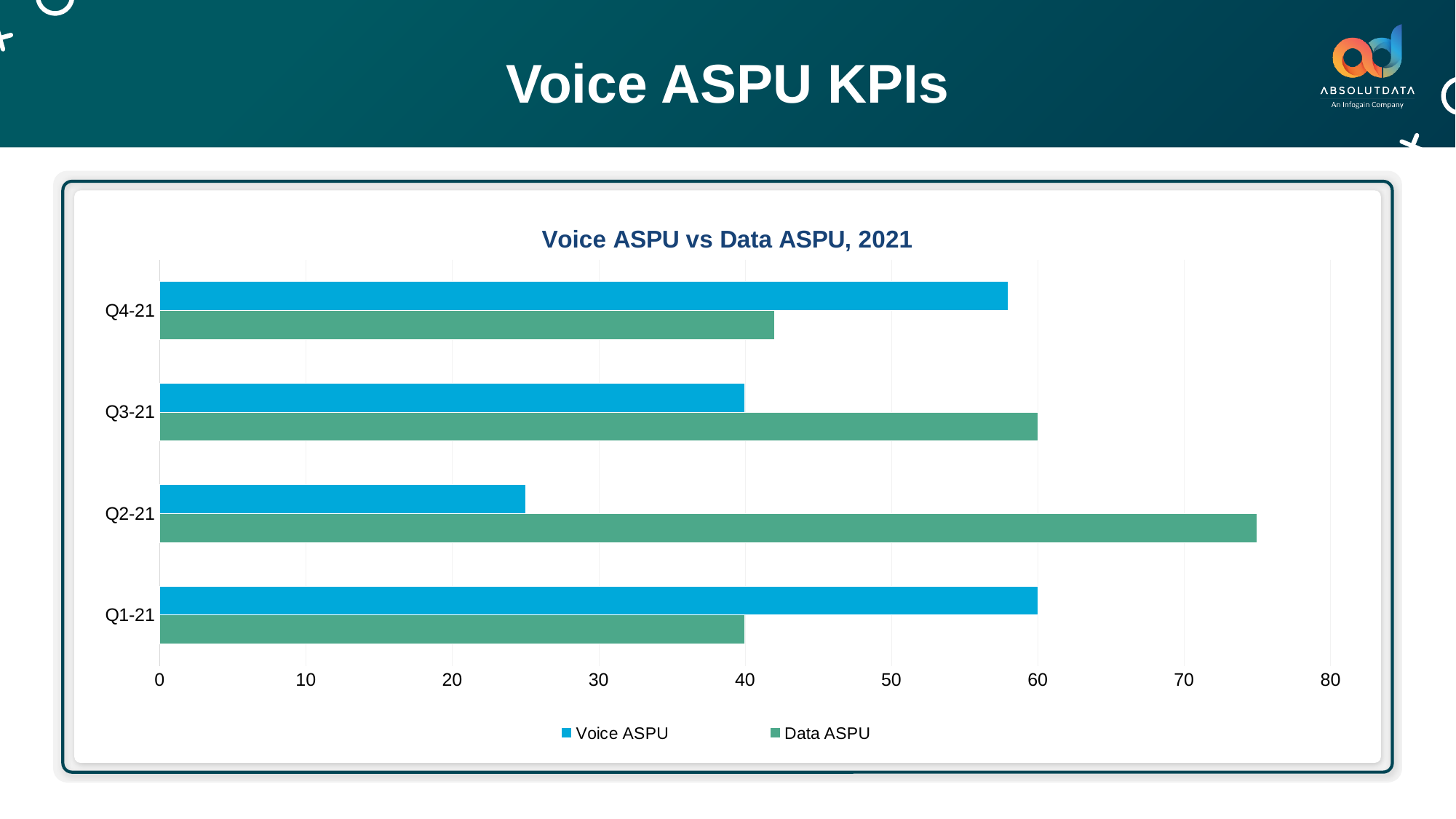

Voice ASPU KPIs

### Chart: Voice ASPU vs Data ASPU, 2021

| Category | Data ASPU | Voice ASPU |
|---|---|---|
| Q1-21 | 40.0 | 60.0 |
| Q2-21 | 75.0 | 25.0 |
| Q3-21 | 60.0 | 40.0 |
| Q4-21 | 42.0 | 58.0 |